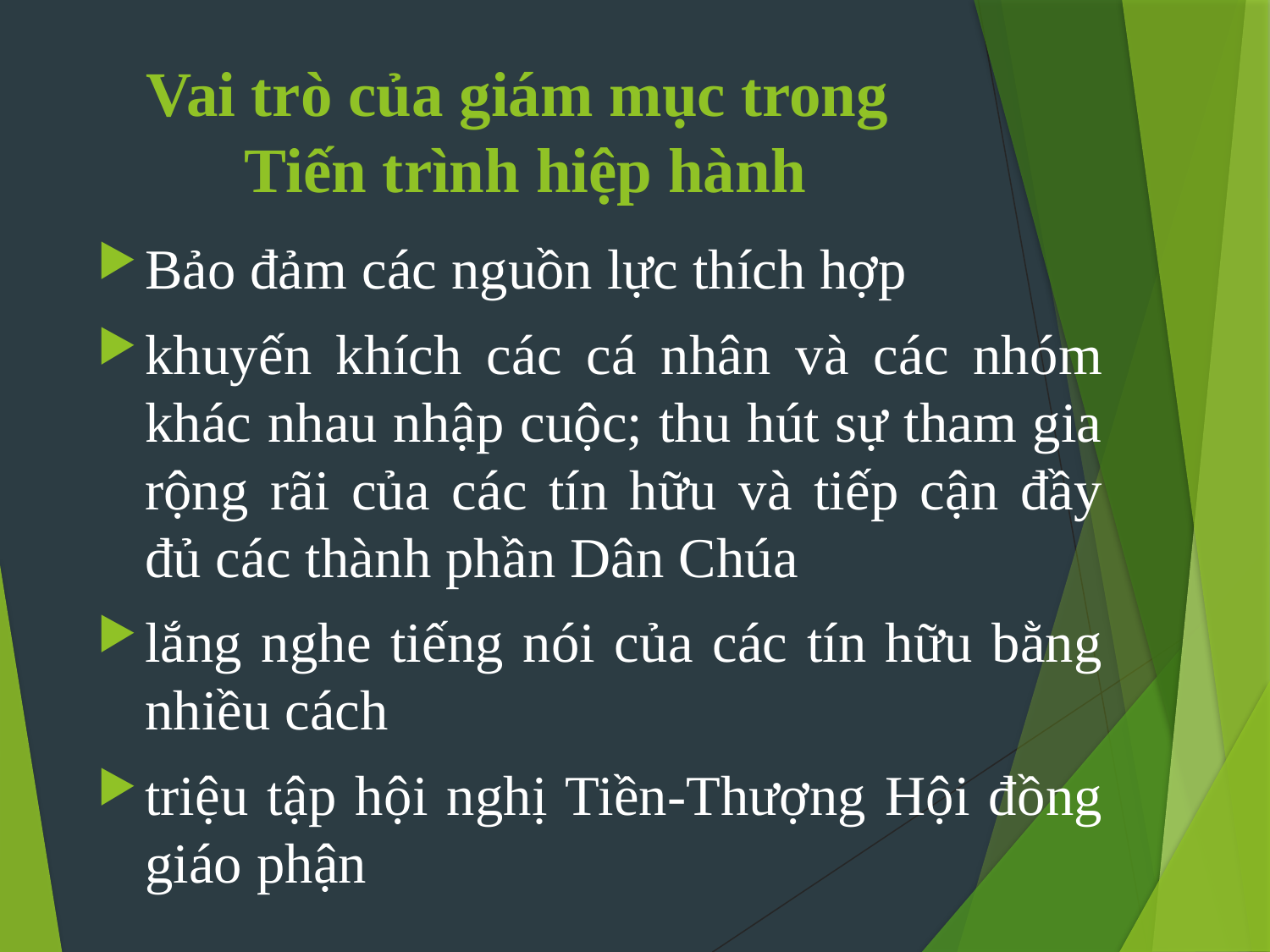

# Vai trò của giám mục trong Tiến trình hiệp hành
Bảo đảm các nguồn lực thích hợp
khuyến khích các cá nhân và các nhóm khác nhau nhập cuộc; thu hút sự tham gia rộng rãi của các tín hữu và tiếp cận đầy đủ các thành phần Dân Chúa
lắng nghe tiếng nói của các tín hữu bằng nhiều cách
triệu tập hội nghị Tiền-Thượng Hội đồng giáo phận